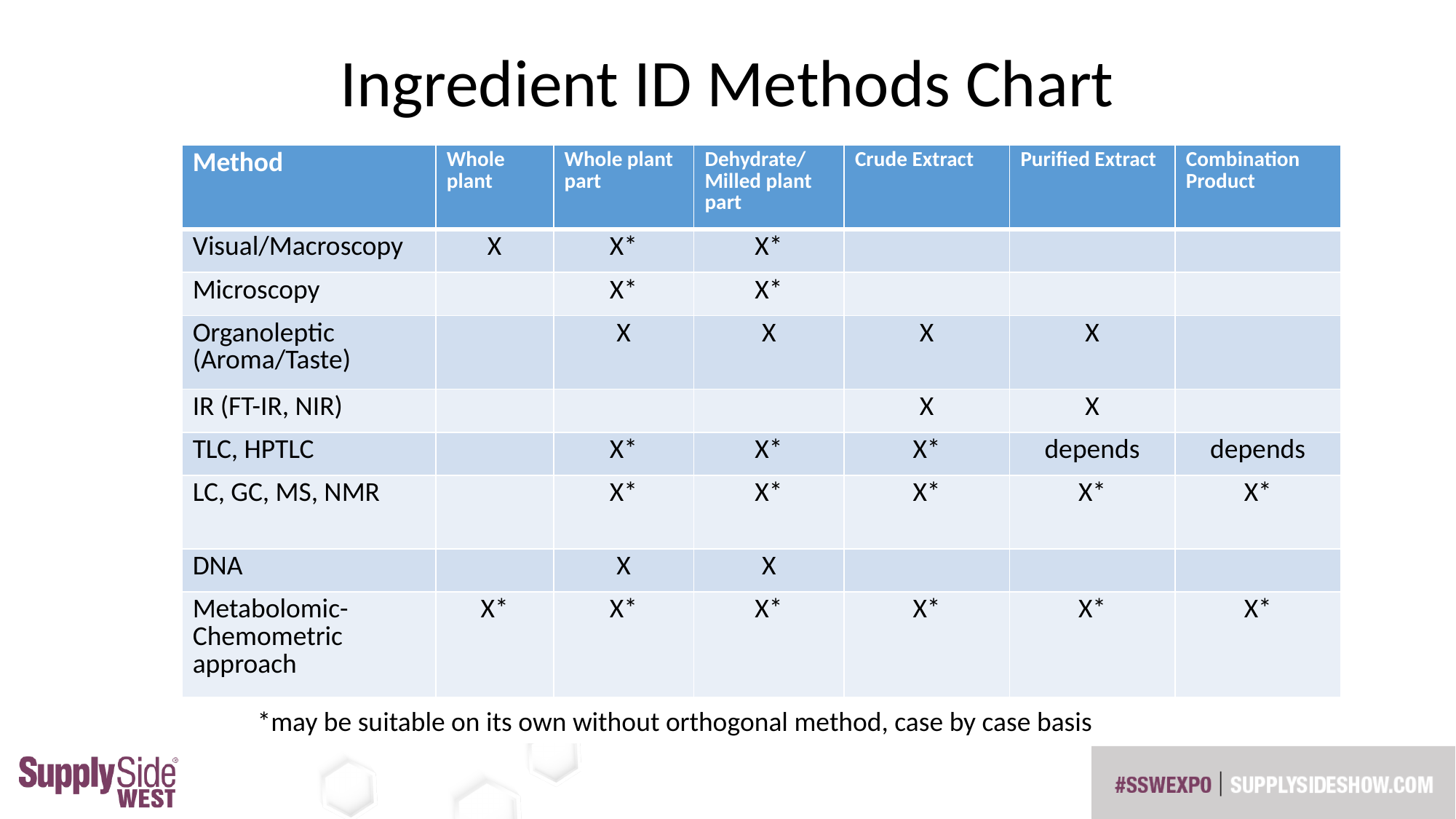

# Ingredient ID Methods Chart
| Method | Whole plant | Whole plant part | Dehydrate/ Milled plant part | Crude Extract | Purified Extract | Combination Product |
| --- | --- | --- | --- | --- | --- | --- |
| Visual/Macroscopy | X | X\* | X\* |  |  |  |
| Microscopy |  | X\* | X\* |  |  |  |
| Organoleptic (Aroma/Taste) |  | X | X | X | X |  |
| IR (FT-IR, NIR) |  |  |  | X | X |  |
| TLC, HPTLC |  | X\* | X\* | X\* | depends | depends |
| LC, GC, MS, NMR |  | X\* | X\* | X\* | X\* | X\* |
| DNA |  | X | X |  |  |  |
| Metabolomic-Chemometric approach | X\* | X\* | X\* | X\* | X\* | X\* |
*may be suitable on its own without orthogonal method, case by case basis